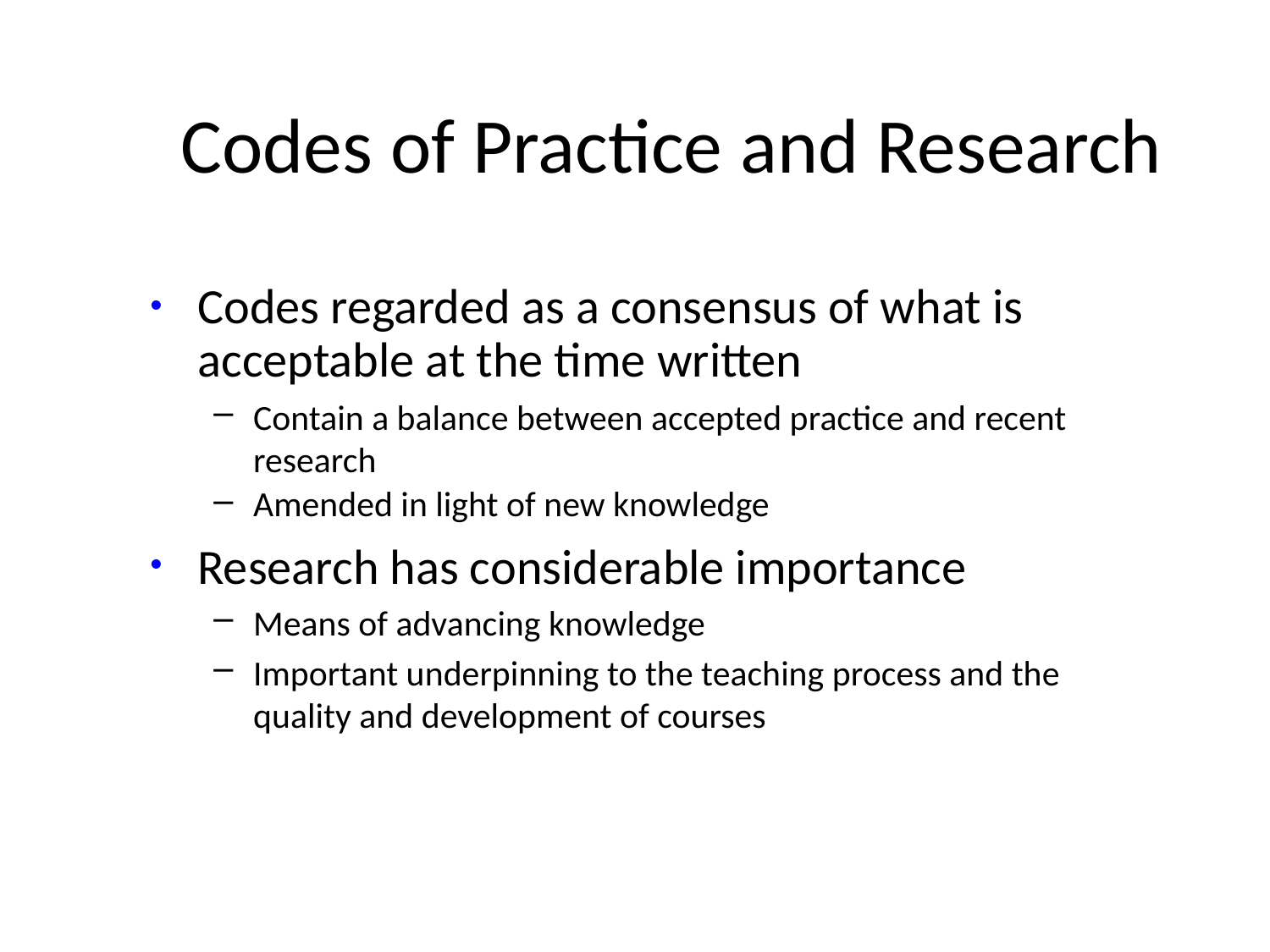

# Codes of Practice and Research
Codes regarded as a consensus of what is acceptable at the time written
Contain a balance between accepted practice and recent research
Amended in light of new knowledge
Research has considerable importance
Means of advancing knowledge
Important underpinning to the teaching process and the quality and development of courses